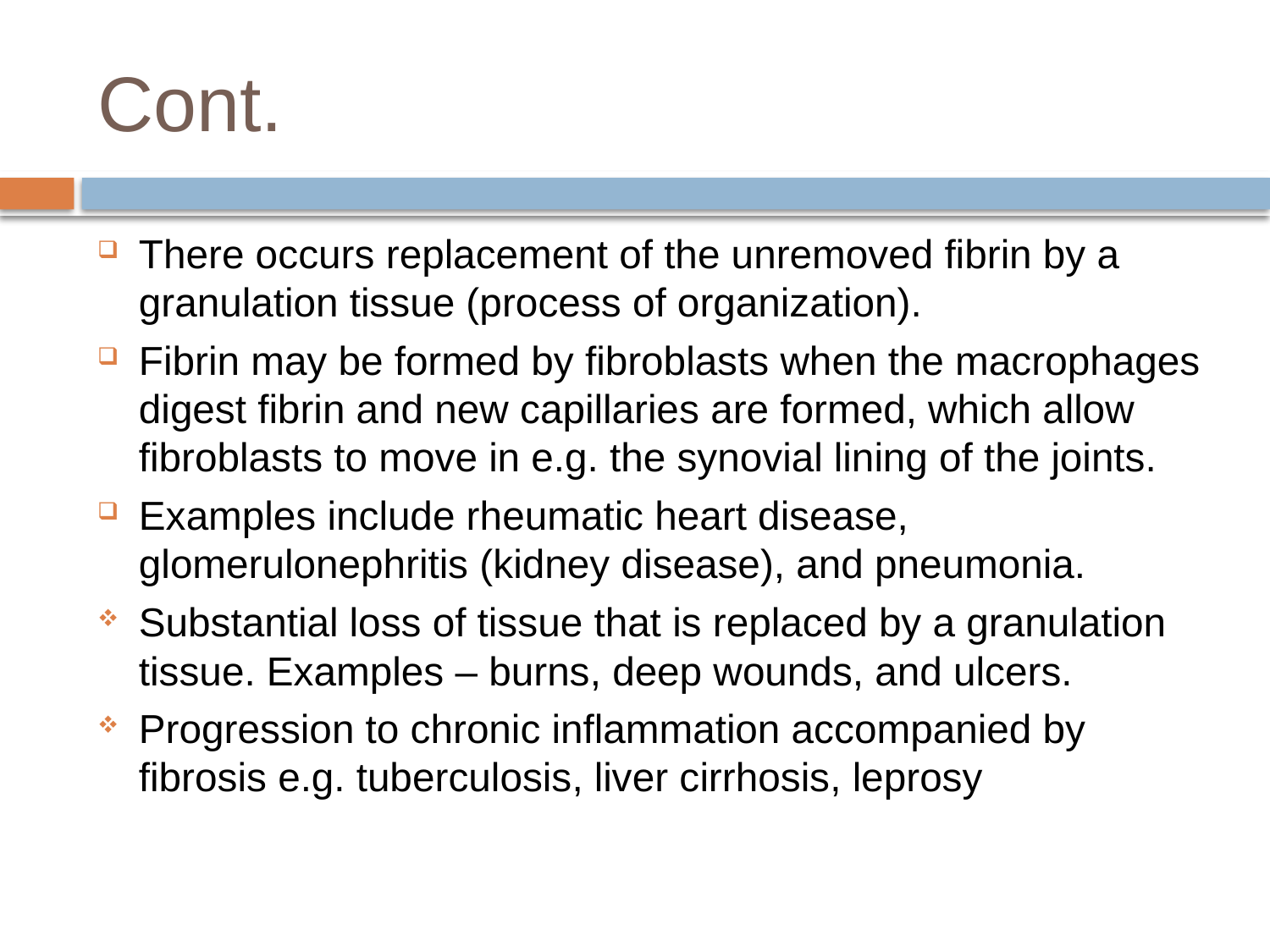

# Cont.
There occurs replacement of the unremoved fibrin by a granulation tissue (process of organization).
Fibrin may be formed by fibroblasts when the macrophages digest fibrin and new capillaries are formed, which allow fibroblasts to move in e.g. the synovial lining of the joints.
Examples include rheumatic heart disease, glomerulonephritis (kidney disease), and pneumonia.
Substantial loss of tissue that is replaced by a granulation tissue. Examples – burns, deep wounds, and ulcers.
Progression to chronic inflammation accompanied by fibrosis e.g. tuberculosis, liver cirrhosis, leprosy